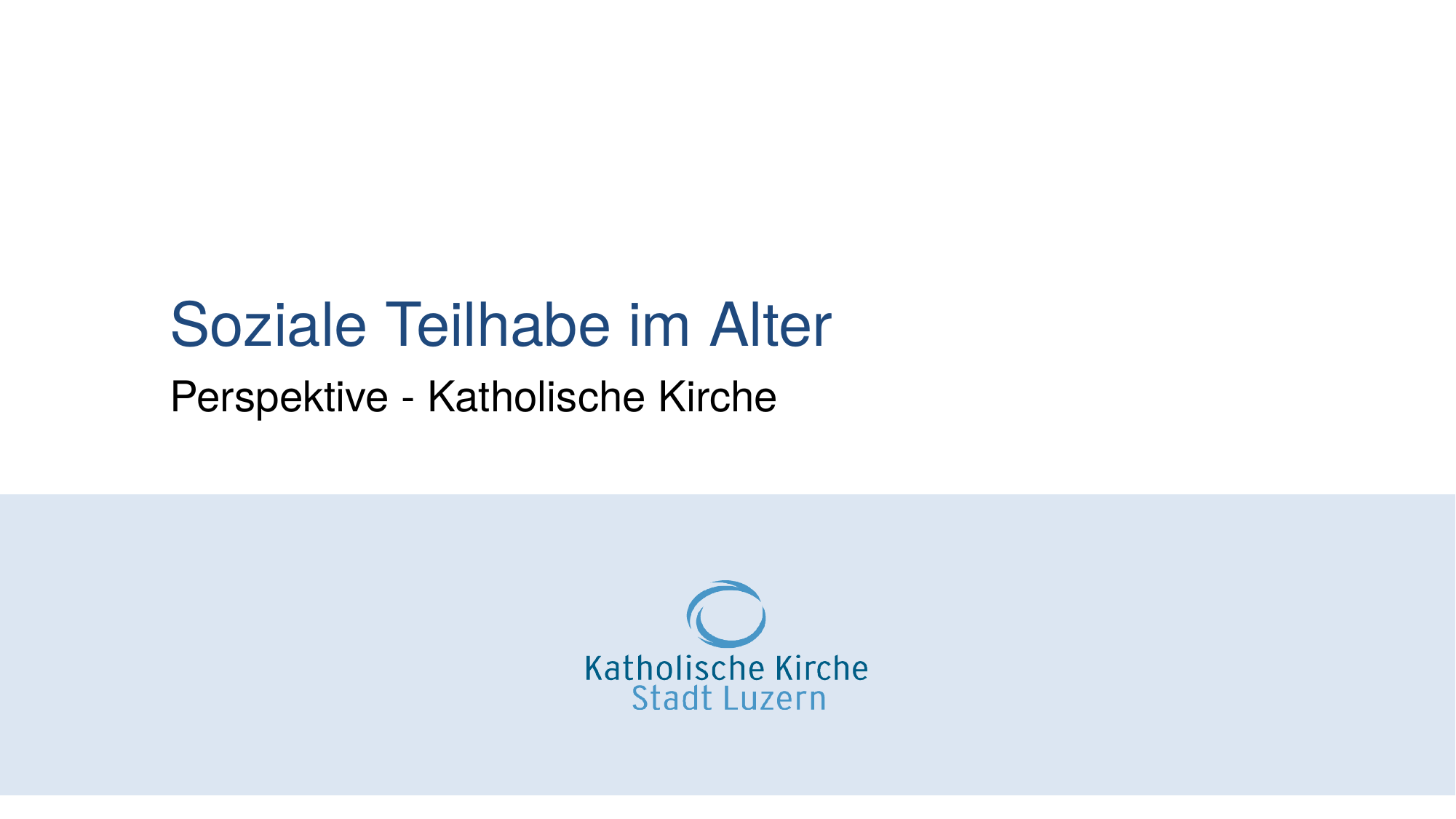

# Soziale Teilhabe im Alter

Perspektive - Katholische Kirche